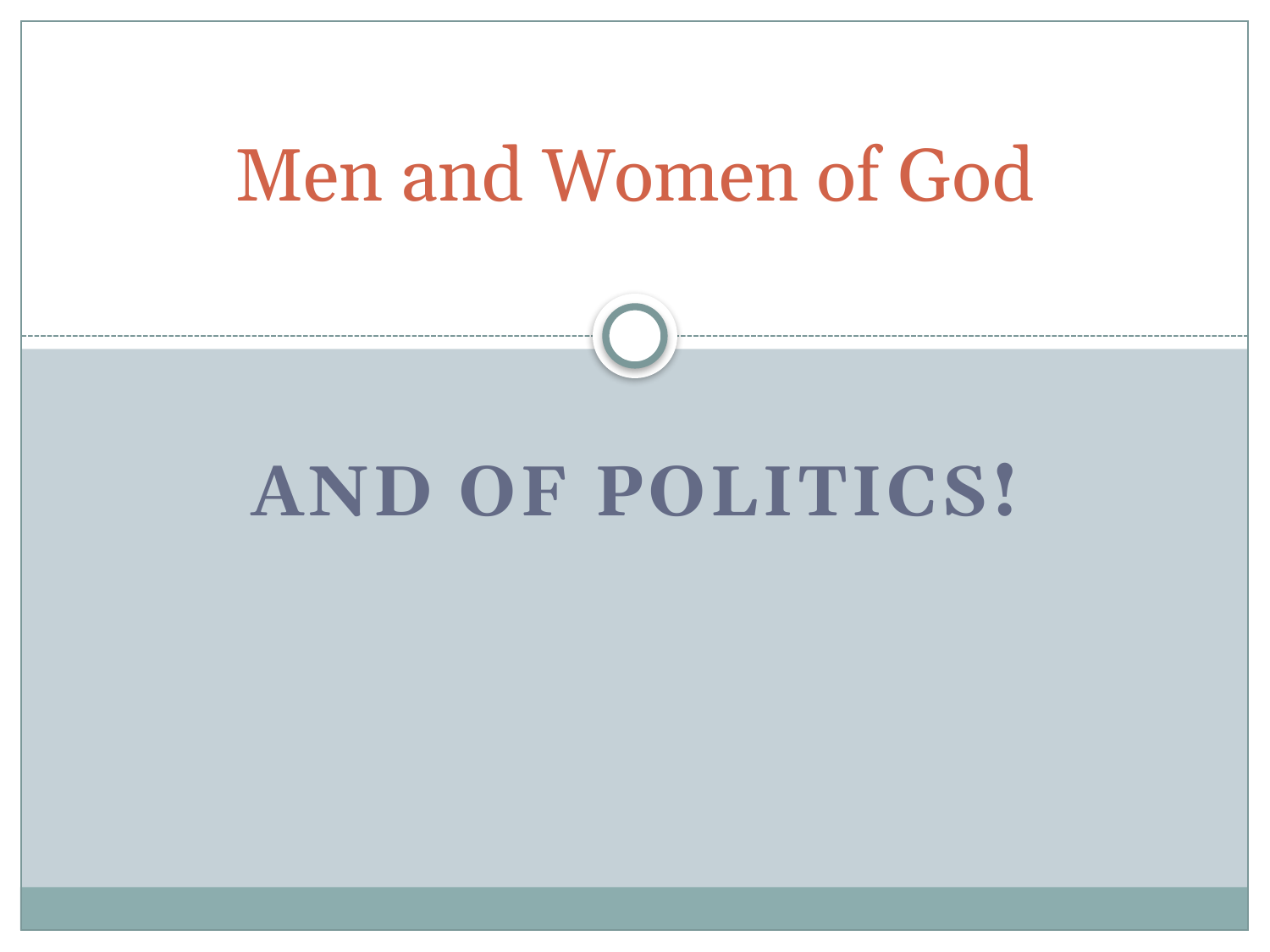

# Men and Women of God

And of politics!